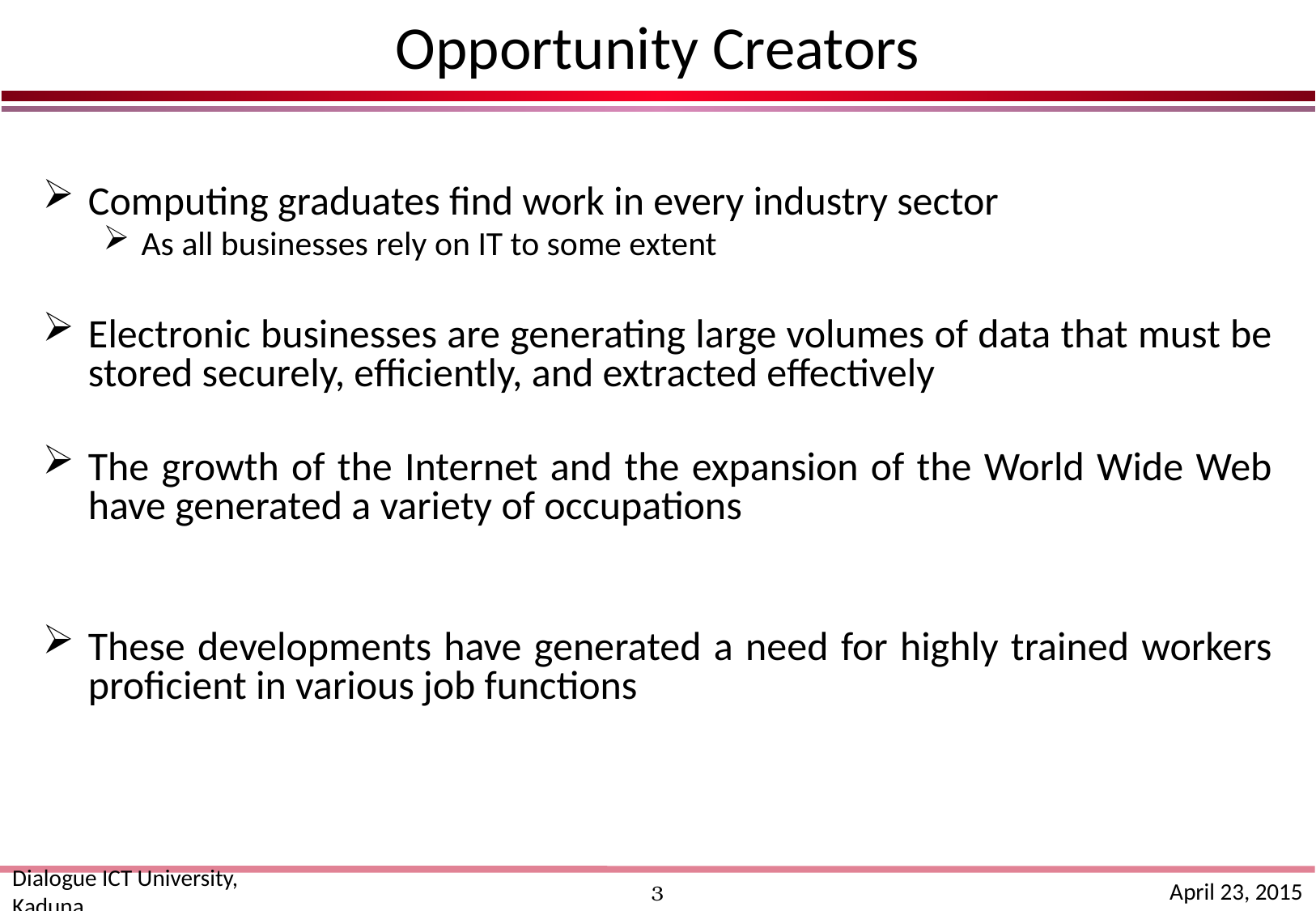

# Opportunity Creators

Computing graduates find work in every industry sector
As all businesses rely on IT to some extent

Electronic businesses are generating large volumes of data that must be stored securely, efficiently, and extracted effectively

The growth of the Internet and the expansion of the World Wide Web have generated a variety of occupations

These developments have generated a need for highly trained workers proficient in various job functions

Dialogue ICT University, Kaduna
April 23, 2015